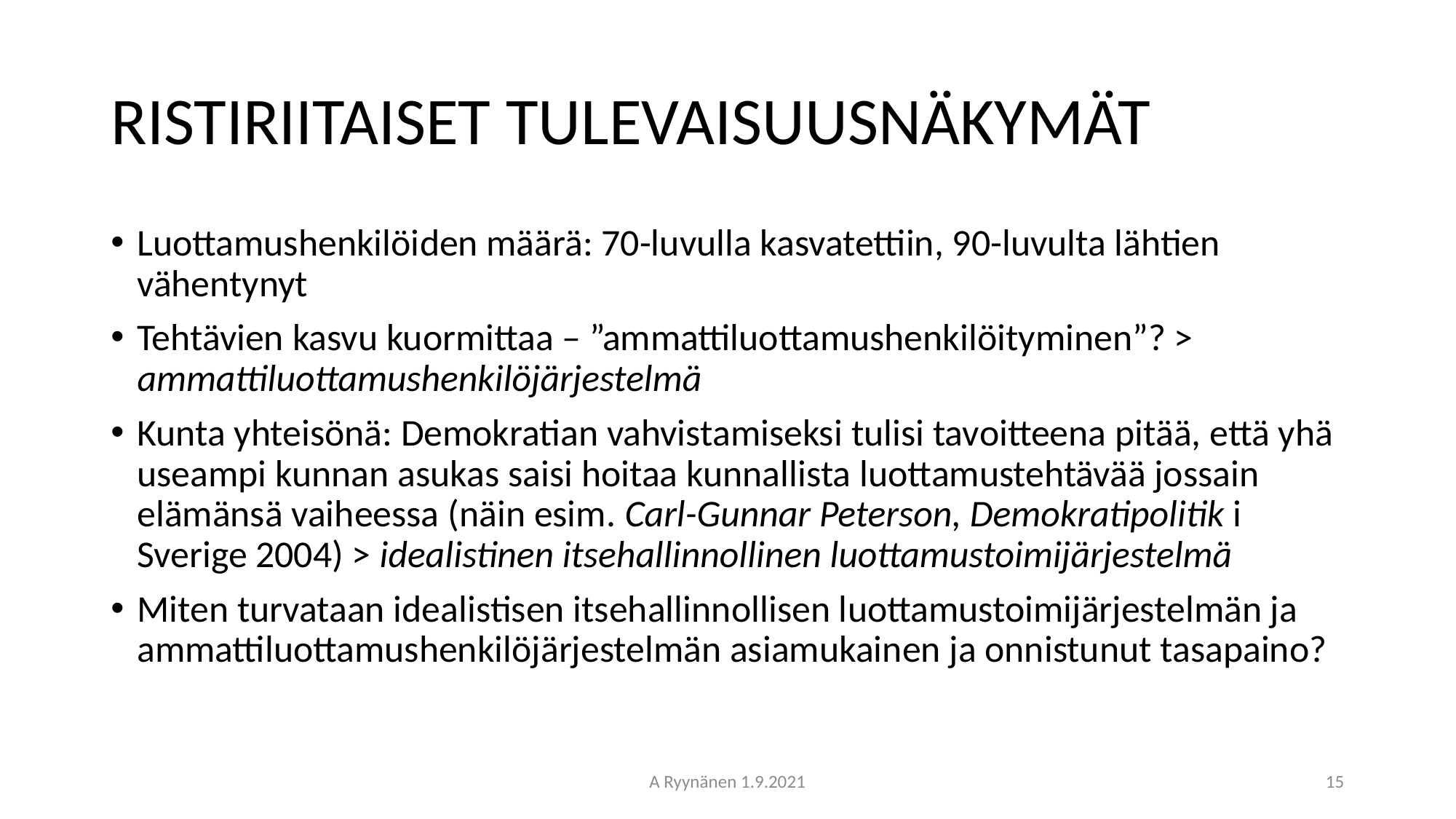

# RISTIRIITAISET TULEVAISUUSNÄKYMÄT
Luottamushenkilöiden määrä: 70-luvulla kasvatettiin, 90-luvulta lähtien vähentynyt
Tehtävien kasvu kuormittaa – ”ammattiluottamushenkilöityminen”? > ammattiluottamushenkilöjärjestelmä
Kunta yhteisönä: Demokratian vahvistamiseksi tulisi tavoitteena pitää, että yhä useampi kunnan asukas saisi hoitaa kunnallista luottamustehtävää jossain elämänsä vaiheessa (näin esim. Carl-Gunnar Peterson, Demokratipolitik i Sverige 2004) > idealistinen itsehallinnollinen luottamustoimijärjestelmä
Miten turvataan idealistisen itsehallinnollisen luottamustoimijärjestelmän ja ammattiluottamushenkilöjärjestelmän asiamukainen ja onnistunut tasapaino?

A Ryynänen 1.9.2021
15